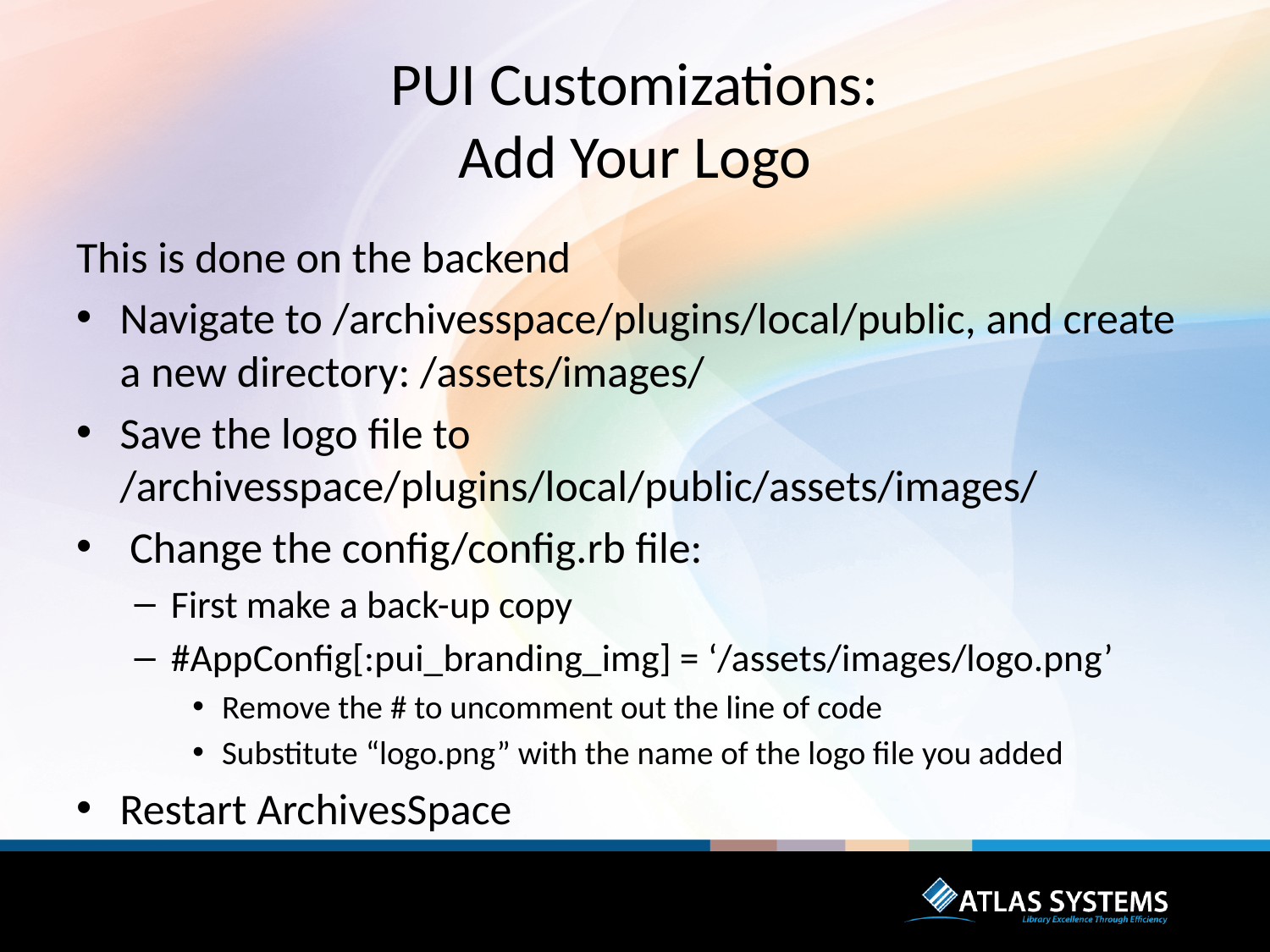

# PUI Customizations: Add Your Logo
This is done on the backend
Navigate to /archivesspace/plugins/local/public, and create a new directory: /assets/images/
Save the logo file to /archivesspace/plugins/local/public/assets/images/
 Change the config/config.rb file:
First make a back-up copy
#AppConfig[:pui_branding_img] = ‘/assets/images/logo.png’
Remove the # to uncomment out the line of code
Substitute “logo.png” with the name of the logo file you added
Restart ArchivesSpace